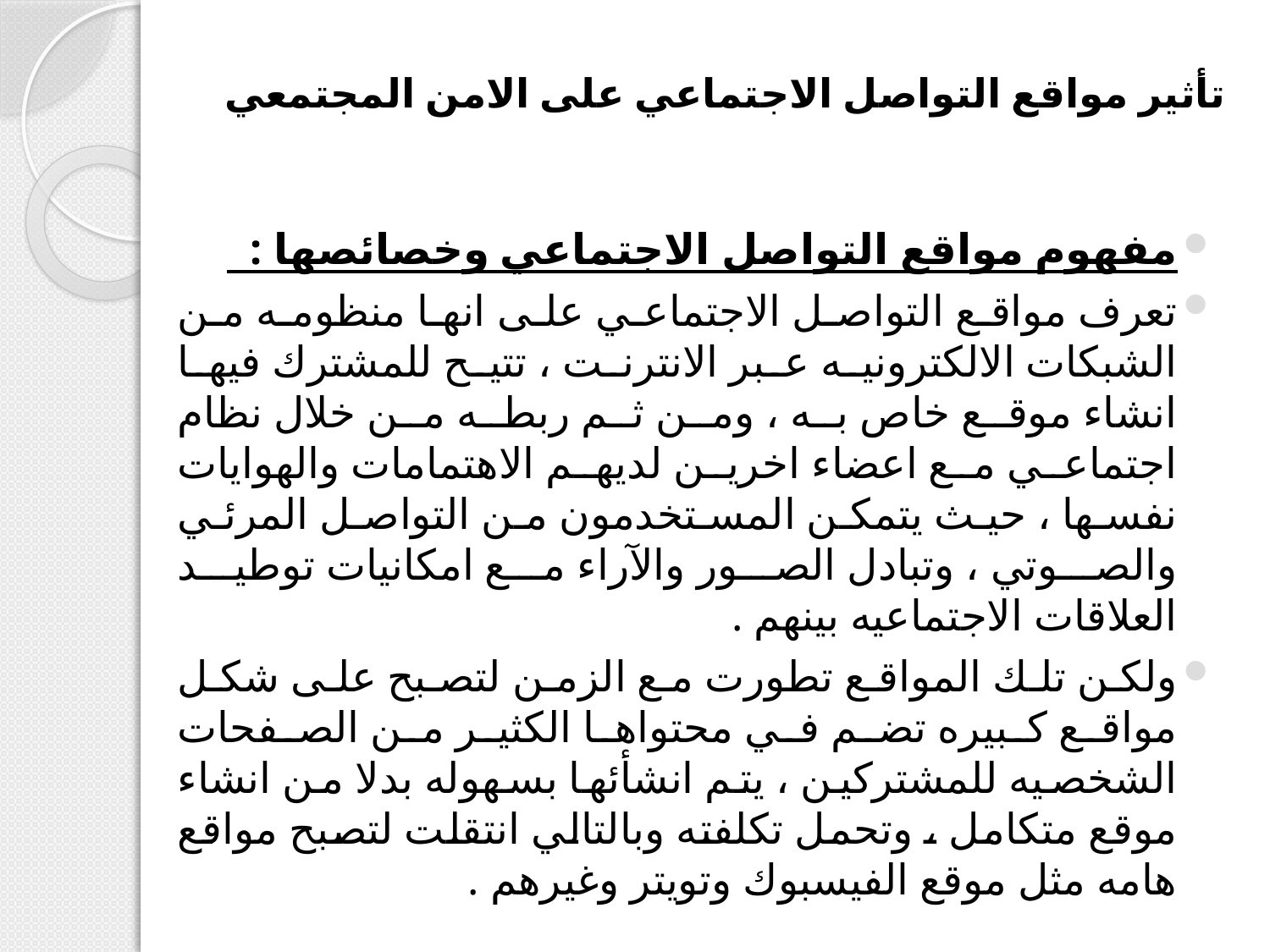

# تأثير مواقع التواصل الاجتماعي على الامن المجتمعي
مفهوم مواقع التواصل الاجتماعي وخصائصها :
تعرف مواقع التواصل الاجتماعي على انها منظومه من الشبكات الالكترونيه عبر الانترنت ، تتيح للمشترك فيها انشاء موقع خاص به ، ومن ثم ربطه من خلال نظام اجتماعي مع اعضاء اخرين لديهم الاهتمامات والهوايات نفسها ، حيث يتمكن المستخدمون من التواصل المرئي والصوتي ، وتبادل الصور والآراء مع امكانيات توطيد العلاقات الاجتماعيه بينهم .
ولكن تلك المواقع تطورت مع الزمن لتصبح على شكل مواقع كبيره تضم في محتواها الكثير من الصفحات الشخصيه للمشتركين ، يتم انشأئها بسهوله بدلا من انشاء موقع متكامل ، وتحمل تكلفته وبالتالي انتقلت لتصبح مواقع هامه مثل موقع الفيسبوك وتويتر وغيرهم .